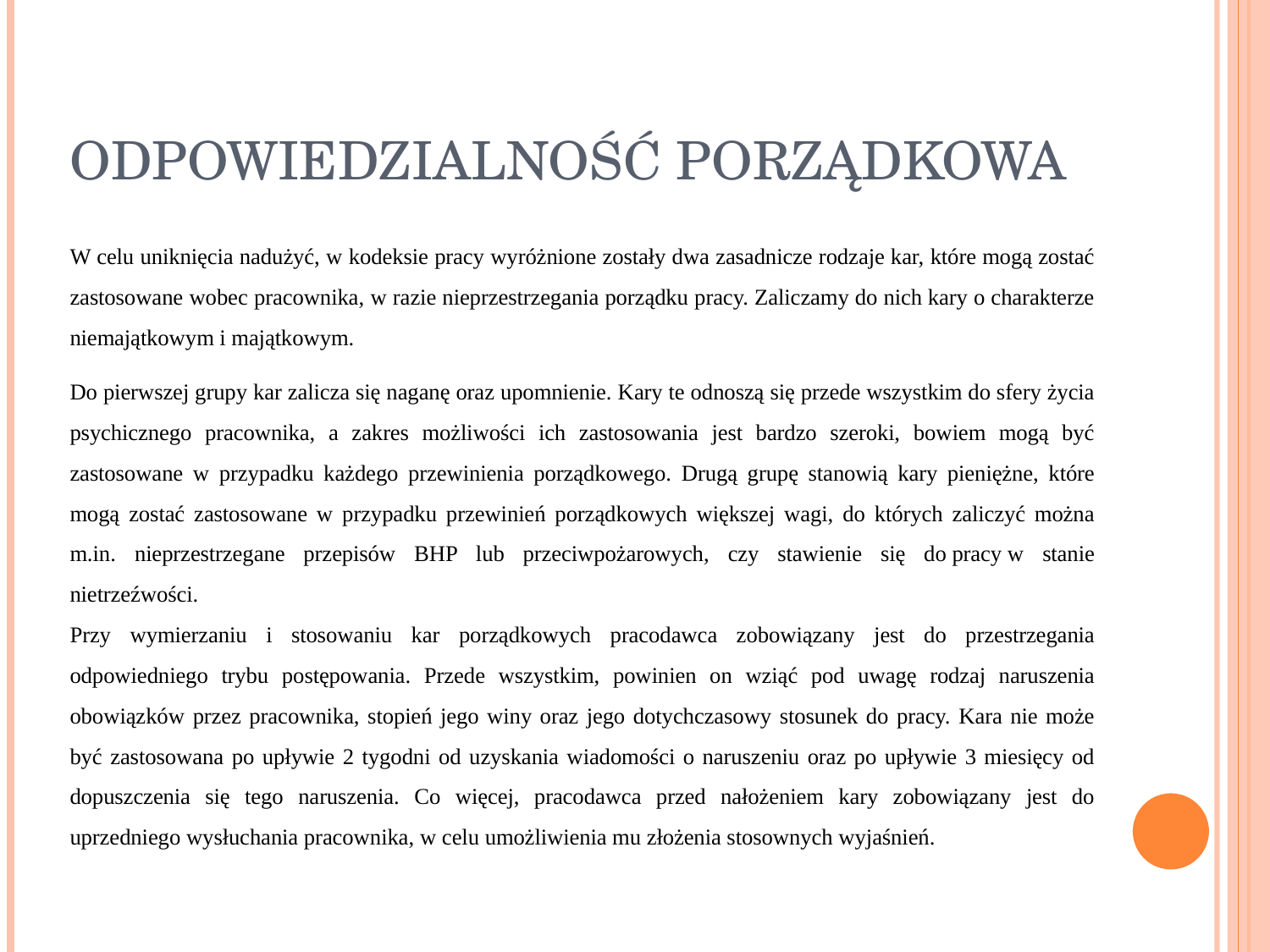

# ODPOWIEDZIALNOŚĆ PORZĄDKOWA
W celu uniknięcia nadużyć, w kodeksie pracy wyróżnione zostały dwa zasadnicze rodzaje kar, które mogą zostać zastosowane wobec pracownika, w razie nieprzestrzegania porządku pracy. Zaliczamy do nich kary o charakterze niemajątkowym i majątkowym.
Do pierwszej grupy kar zalicza się naganę oraz upomnienie. Kary te odnoszą się przede wszystkim do sfery życia psychicznego pracownika, a zakres możliwości ich zastosowania jest bardzo szeroki, bowiem mogą być zastosowane w przypadku każdego przewinienia porządkowego. Drugą grupę stanowią kary pieniężne, które mogą zostać zastosowane w przypadku przewinień porządkowych większej wagi, do których zaliczyć można
m.in. nieprzestrzegane przepisów BHP lub przeciwpożarowych, czy stawienie się do pracy w stanie nietrzeźwości.
Przy wymierzaniu i stosowaniu kar porządkowych pracodawca zobowiązany jest do przestrzegania odpowiedniego trybu postępowania. Przede wszystkim, powinien on wziąć pod uwagę rodzaj naruszenia obowiązków przez pracownika, stopień jego winy oraz jego dotychczasowy stosunek do pracy. Kara nie może być zastosowana po upływie 2 tygodni od uzyskania wiadomości o naruszeniu oraz po upływie 3 miesięcy od dopuszczenia się tego naruszenia. Co więcej, pracodawca przed nałożeniem kary zobowiązany jest do uprzedniego wysłuchania pracownika, w celu umożliwienia mu złożenia stosownych wyjaśnień.